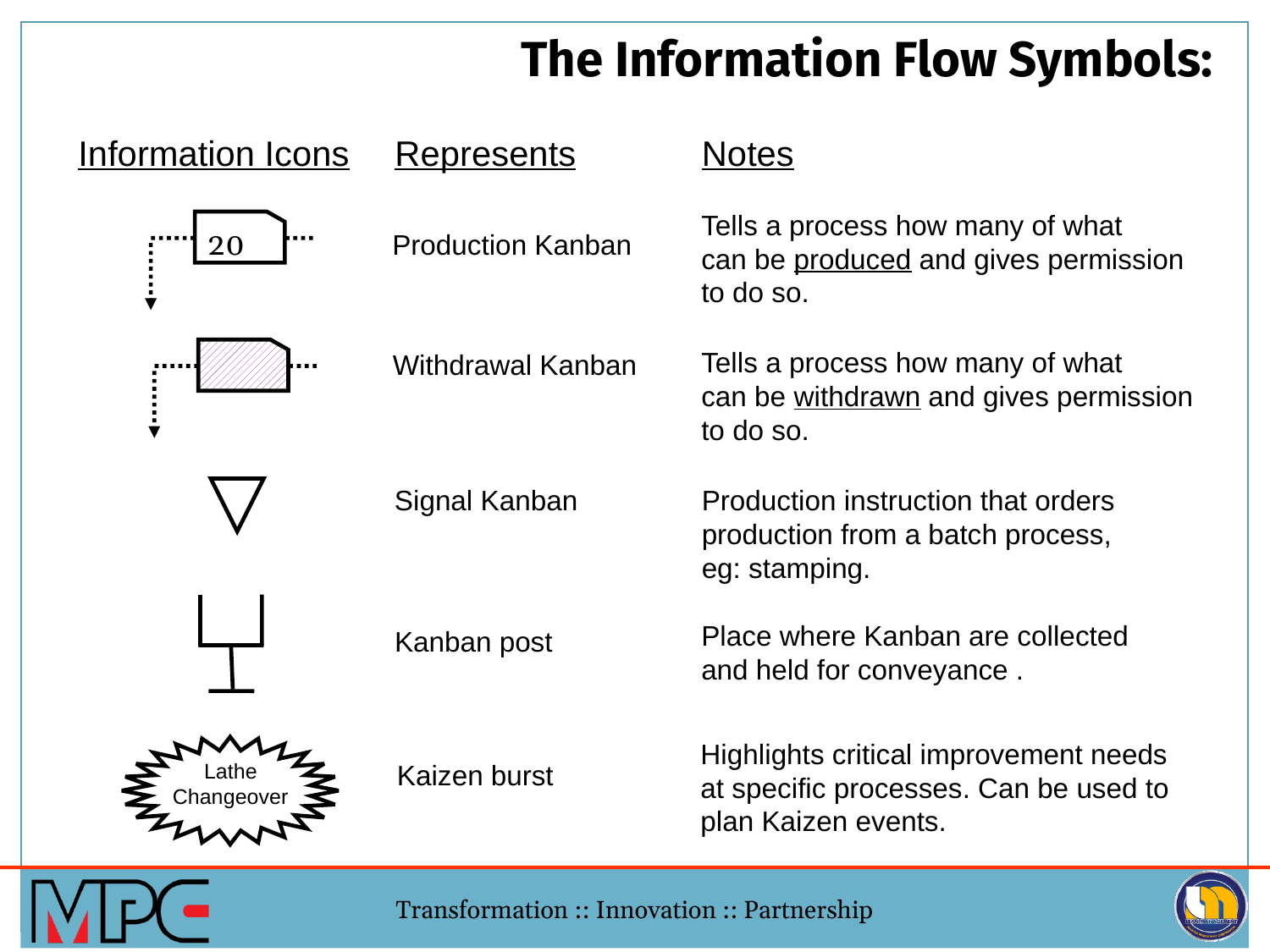

The Information Flow Symbols:
Information Icons
Represents
Notes
Tells a process how many of what
can be produced and gives permission
to do so.
20
Production Kanban

Tells a process how many of what
can be withdrawn and gives permission
to do so.

Withdrawal Kanban

Signal Kanban
Production instruction that orders
production from a batch process,
eg: stamping.

Place where Kanban are collected
and held for conveyance .
Kanban post
Highlights critical improvement needs
at specific processes. Can be used to
plan Kaizen events.

Lathe
Changeover
Kaizen burst